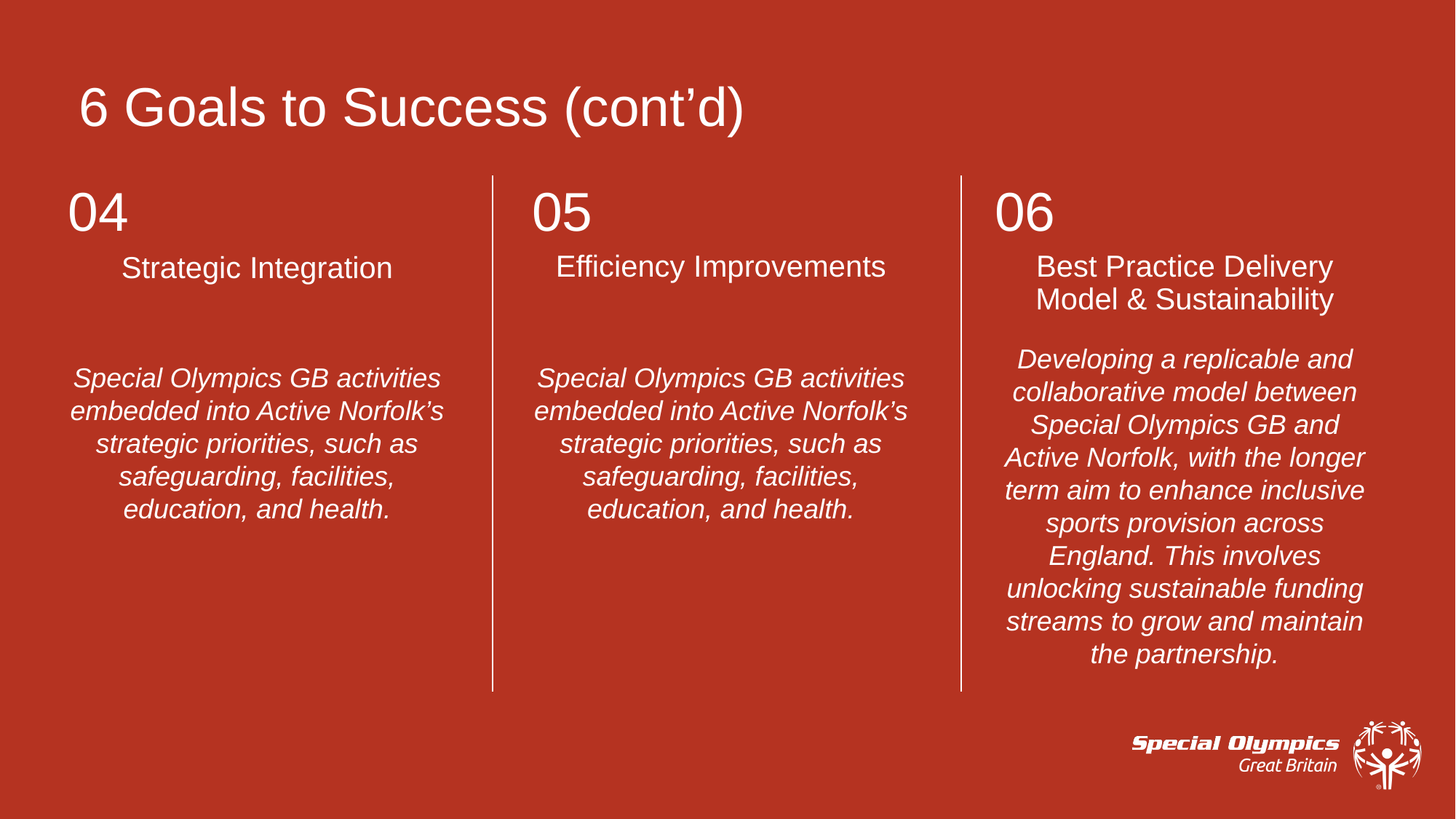

6 Goals to Success (cont’d)
04
05
06
Efficiency Improvements
Best Practice Delivery Model & Sustainability
Strategic Integration
Developing a replicable and collaborative model between Special Olympics GB and Active Norfolk, with the longer term aim to enhance inclusive sports provision across England. This involves unlocking sustainable funding streams to grow and maintain the partnership.
Special Olympics GB activities embedded into Active Norfolk’s strategic priorities, such as safeguarding, facilities, education, and health.
Special Olympics GB activities embedded into Active Norfolk’s strategic priorities, such as safeguarding, facilities, education, and health.